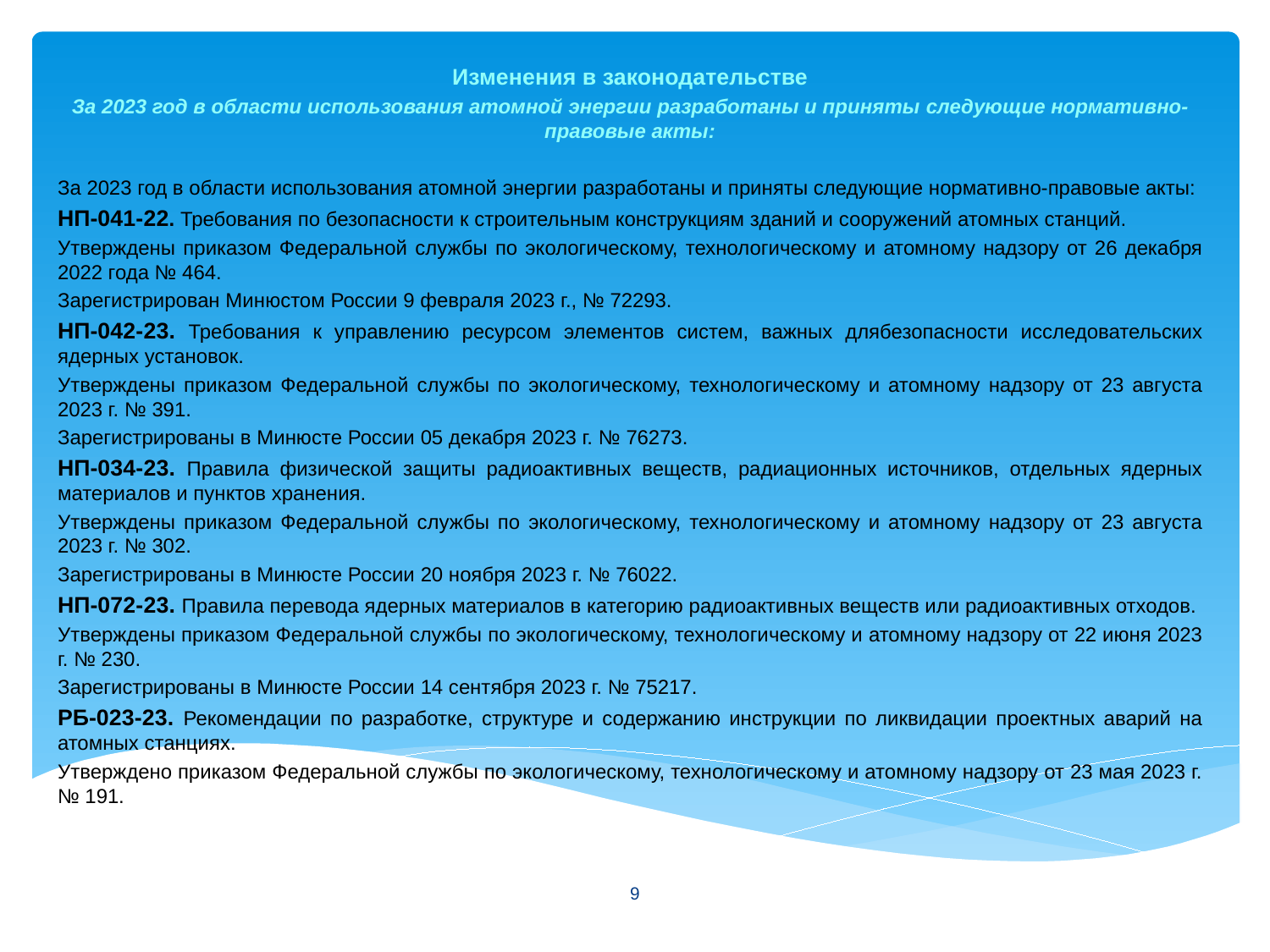

Изменения в законодательстве
За 2023 год в области использования атомной энергии разработаны и приняты следующие нормативно-правовые акты:

За 2023 год в области использования атомной энергии разработаны и приняты следующие нормативно-правовые акты:
НП-041-22. Требования по безопасности к строительным конструкциям зданий и сооружений атомных станций.
Утверждены приказом Федеральной службы по экологическому, технологическому и атомному надзору от 26 декабря 2022 года № 464.
Зарегистрирован Минюстом России 9 февраля 2023 г., № 72293.
НП-042-23. Требования к управлению ресурсом элементов систем, важных длябезопасности исследовательских ядерных установок.
Утверждены приказом Федеральной службы по экологическому, технологическому и атомному надзору от 23 августа 2023 г. № 391.
Зарегистрированы в Минюсте России 05 декабря 2023 г. № 76273.
НП-034-23. Правила физической защиты радиоактивных веществ, радиационных источников, отдельных ядерных материалов и пунктов хранения.
Утверждены приказом Федеральной службы по экологическому, технологическому и атомному надзору от 23 августа 2023 г. № 302.
Зарегистрированы в Минюсте России 20 ноября 2023 г. № 76022.
НП-072-23. Правила перевода ядерных материалов в категорию радиоактивных веществ или радиоактивных отходов.
Утверждены приказом Федеральной службы по экологическому, технологическому и атомному надзору от 22 июня 2023 г. № 230.
Зарегистрированы в Минюсте России 14 сентября 2023 г. № 75217.
РБ-023-23. Рекомендации по разработке, структуре и содержанию инструкции по ликвидации проектных аварий на атомных станциях.
Утверждено приказом Федеральной службы по экологическому, технологическому и атомному надзору от 23 мая 2023 г. № 191.

9